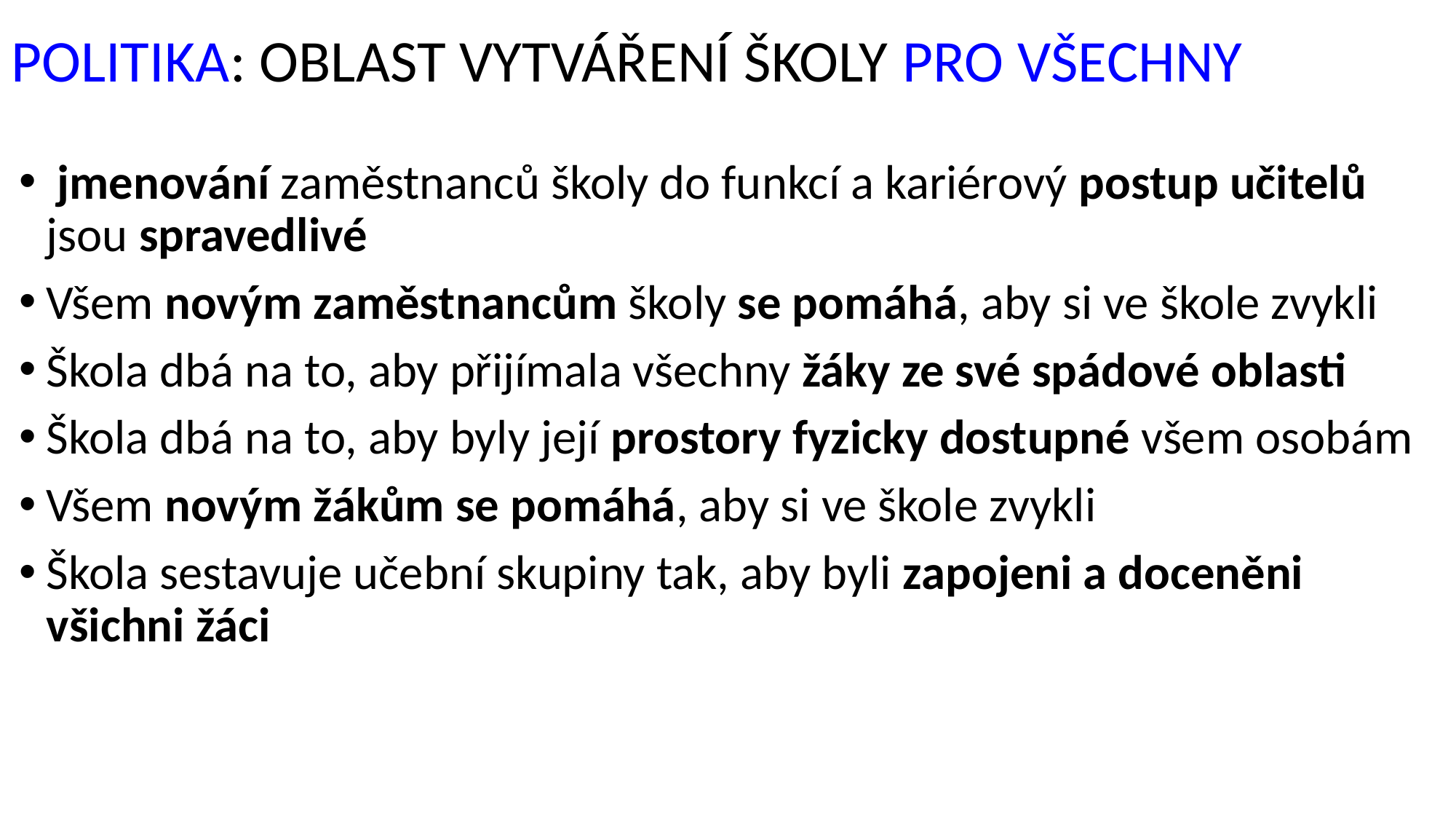

# POLITIKA: OBLAST VYTVÁŘENÍ ŠKOLY PRO VŠECHNY
 jmenování zaměstnanců školy do funkcí a kariérový postup učitelů jsou spravedlivé
Všem novým zaměstnancům školy se pomáhá, aby si ve škole zvykli
Škola dbá na to, aby přijímala všechny žáky ze své spádové oblasti
Škola dbá na to, aby byly její prostory fyzicky dostupné všem osobám
Všem novým žákům se pomáhá, aby si ve škole zvykli
Škola sestavuje učební skupiny tak, aby byli zapojeni a doceněni všichni žáci